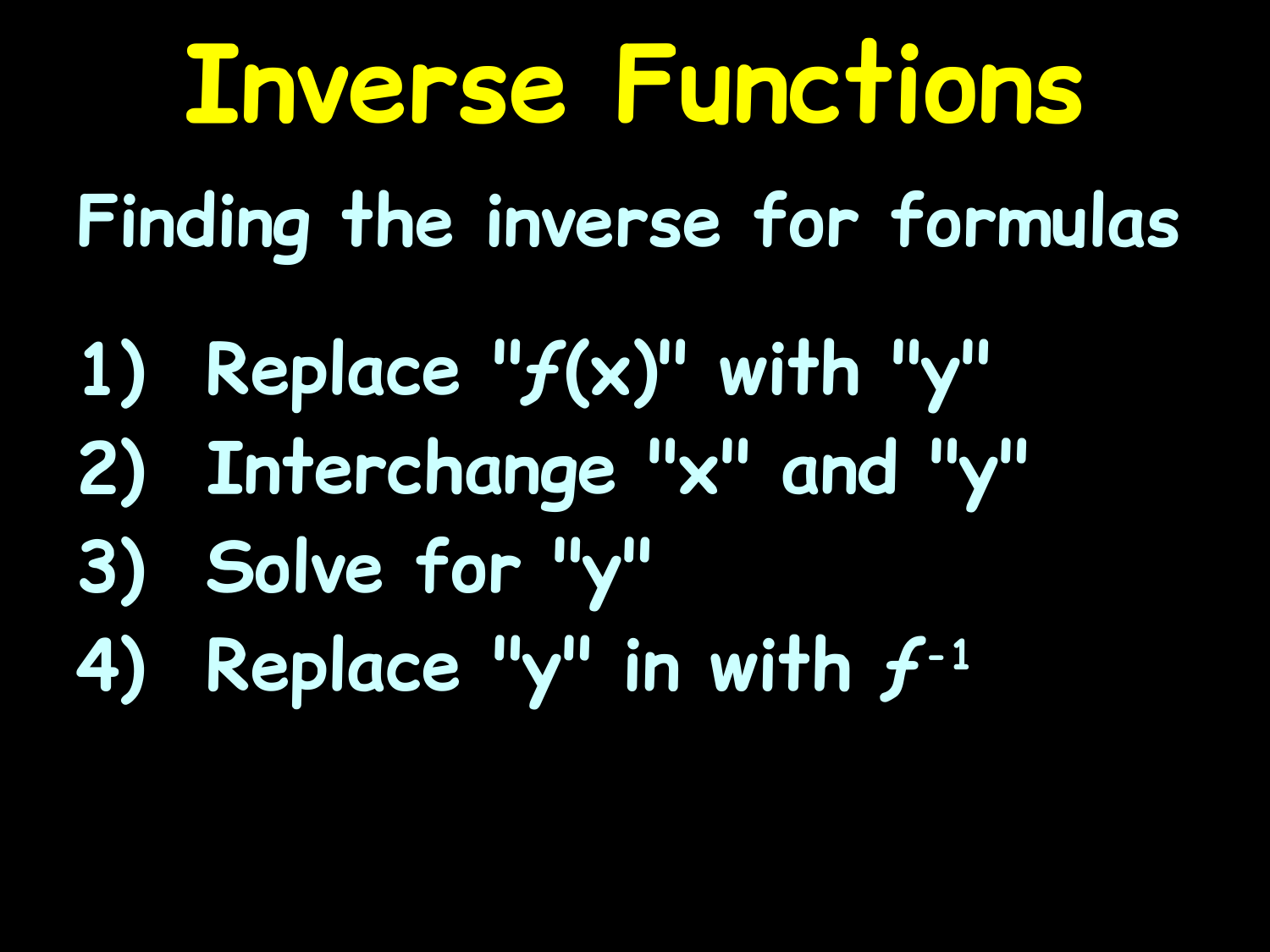

# Inverse Functions
Finding the inverse for formulas

1)  Replace "ƒ(x)" with "y"
2)  Interchange "x" and "y"
3)  Solve for "y"
4)  Replace "y" in with ƒ-1